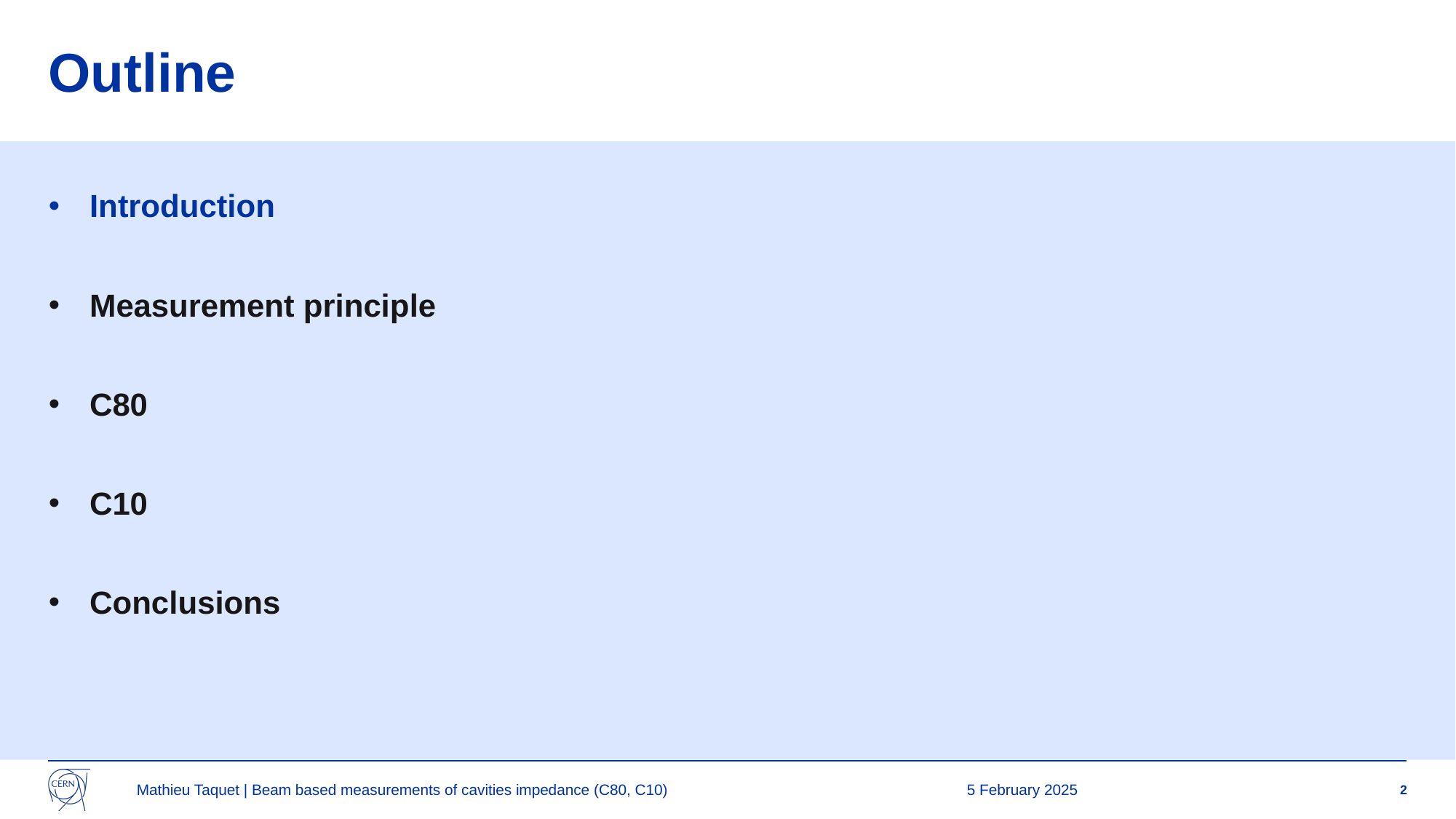

# Outline

Introduction

Measurement principle

C80

C10

Conclusions

Mathieu Taquet | Beam based measurements of cavities impedance (C80, C10)
5 February 2025
2